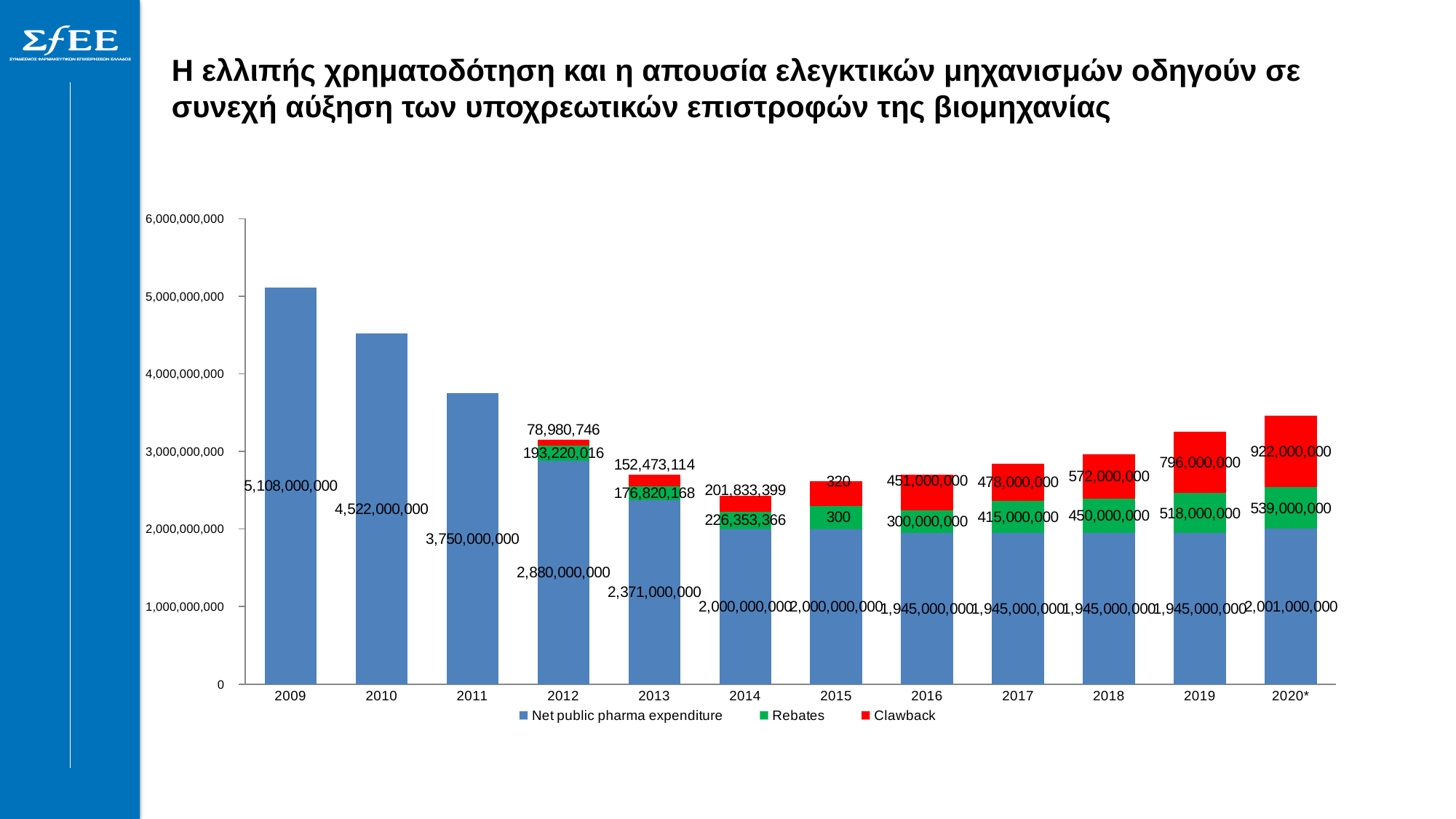

# Η ελλιπής χρηματοδότηση και η απουσία ελεγκτικών μηχανισμών οδηγούν σε συνεχή αύξηση των υποχρεωτικών επιστροφών της βιομηχανίας

### Chart

| Category | Net public pharma expenditure | Rebates | Clawback |
|---|---|---|---|
| 2009 | 5108000000.0 | None | None |
| 2010 | 4522000000.0 | None | None |
| 2011 | 3750000000.0 | None | None |
| 2012 | 2880000000.0 | 193220016.0 | 78980746.0 |
| 2013 | 2371000000.0 | 176820168.0 | 152473114.0 |
| 2014 | 2000000000.0 | 226353366.0 | 201833399.0 |
| 2015 | 2000000000.0 | 300000000.0 | 320000000.0 |
| 2016 | 1945000000.0 | 300000000.0 | 451000000.0 |
| 2017 | 1945000000.0 | 415000000.0 | 478000000.0 |
| 2018 | 1945000000.0 | 450000000.0 | 572000000.0 |
| 2019 | 1945000000.0 | 518000000.0 | 796000000.0 |
| 2020* | 2001000000.0 | 539000000.0 | 922000000.0 |